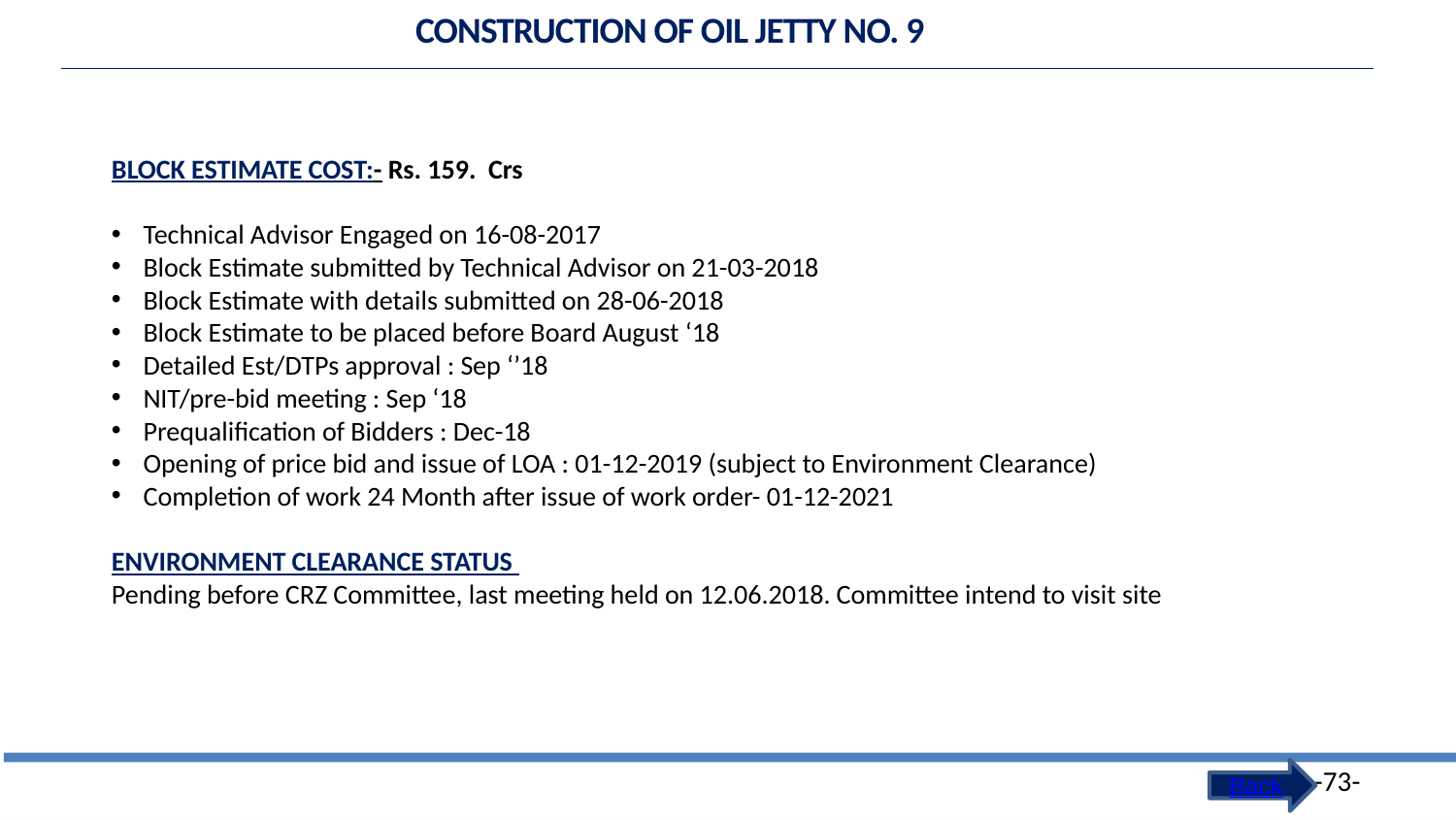

CONSTRUCTION OF OIL JETTY NO. 9

BLOCK ESTIMATE COST:- Rs. 159.  Crs

Technical Advisor Engaged on 16-08-2017
Block Estimate submitted by Technical Advisor on 21-03-2018
Block Estimate with details submitted on 28-06-2018
Block Estimate to be placed before Board August ‘18
Detailed Est/DTPs approval : Sep ‘’18
NIT/pre-bid meeting : Sep ‘18
Prequalification of Bidders : Dec-18
Opening of price bid and issue of LOA : 01-12-2019 (subject to Environment Clearance)
Completion of work 24 Month after issue of work order- 01-12-2021

ENVIRONMENT CLEARANCE STATUS
Pending before CRZ Committee, last meeting held on 12.06.2018. Committee intend to visit site
73
Back